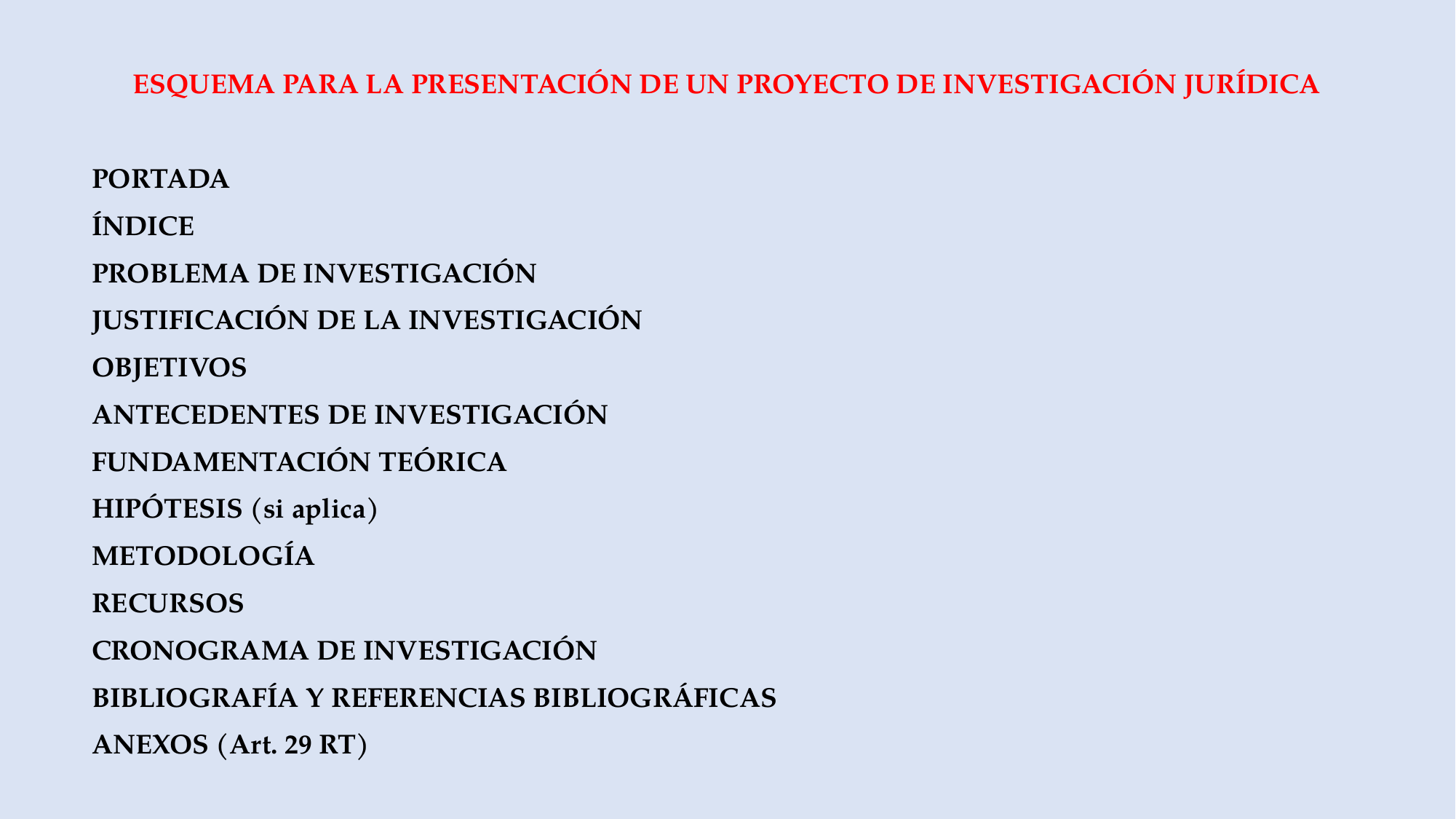

ESQUEMA PARA LA PRESENTACIÓN DE UN PROYECTO DE INVESTIGACIÓN JURÍDICA

PORTADA
ÍNDICE
PROBLEMA DE INVESTIGACIÓN
JUSTIFICACIÓN DE LA INVESTIGACIÓN
OBJETIVOS
ANTECEDENTES DE INVESTIGACIÓN
FUNDAMENTACIÓN TEÓRICA
HIPÓTESIS (si aplica)
METODOLOGÍA
RECURSOS
CRONOGRAMA DE INVESTIGACIÓN
BIBLIOGRAFÍA Y REFERENCIAS BIBLIOGRÁFICAS
ANEXOS (Art. 29 RT)